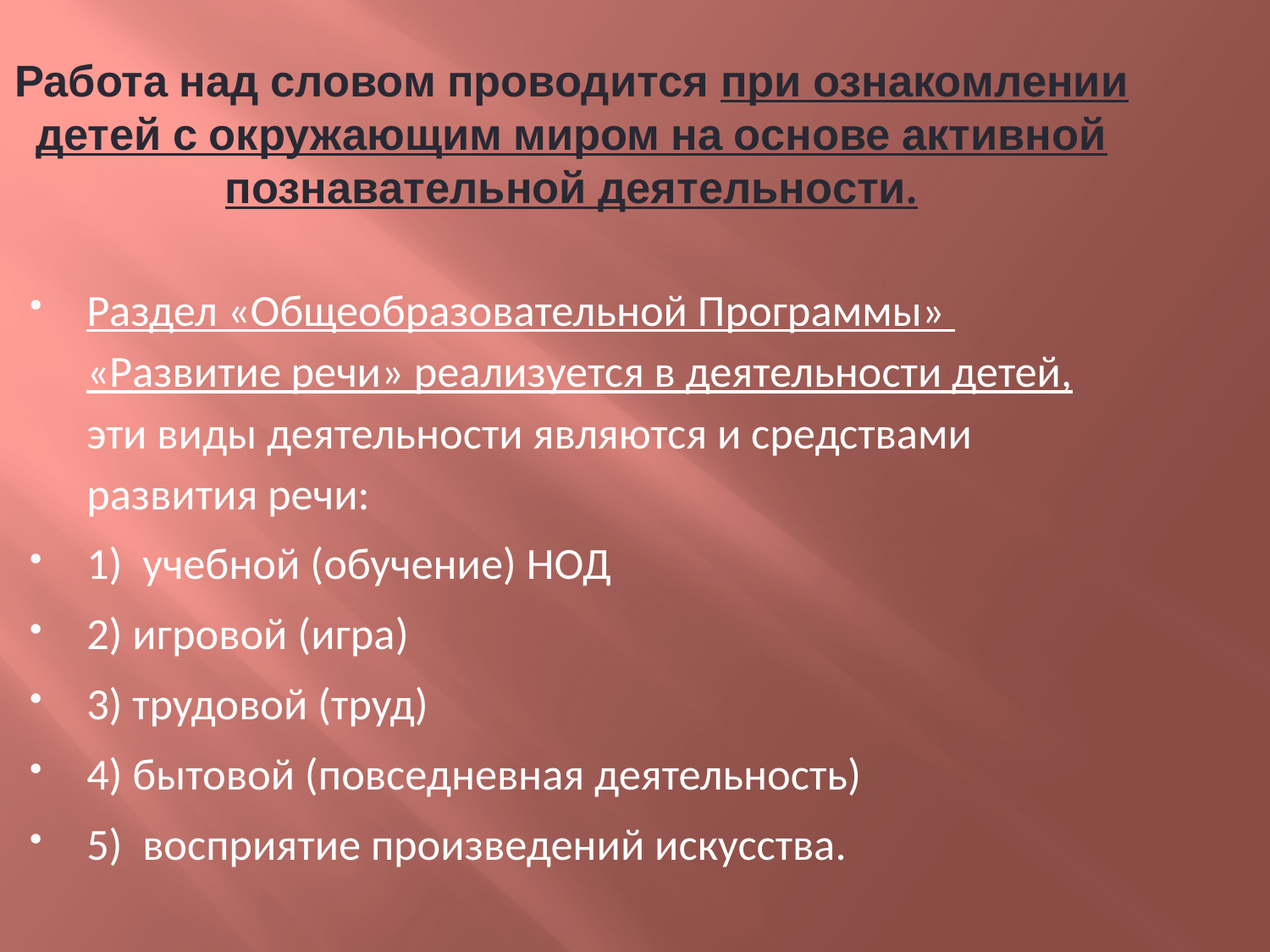

Работа над словом проводится при ознакомлении детей с окружающим миром на основе активной познавательной деятельности.

Раздел «Общеобразовательной Программы»  «Развитие речи» реализуется в деятельности детей, эти виды деятельности являются и средствами развития речи:
1)  учебной (обучение) НОД
2) игровой (игра)
3) трудовой (труд)
4) бытовой (повседневная деятельность)
5)  восприятие произведений искусства.